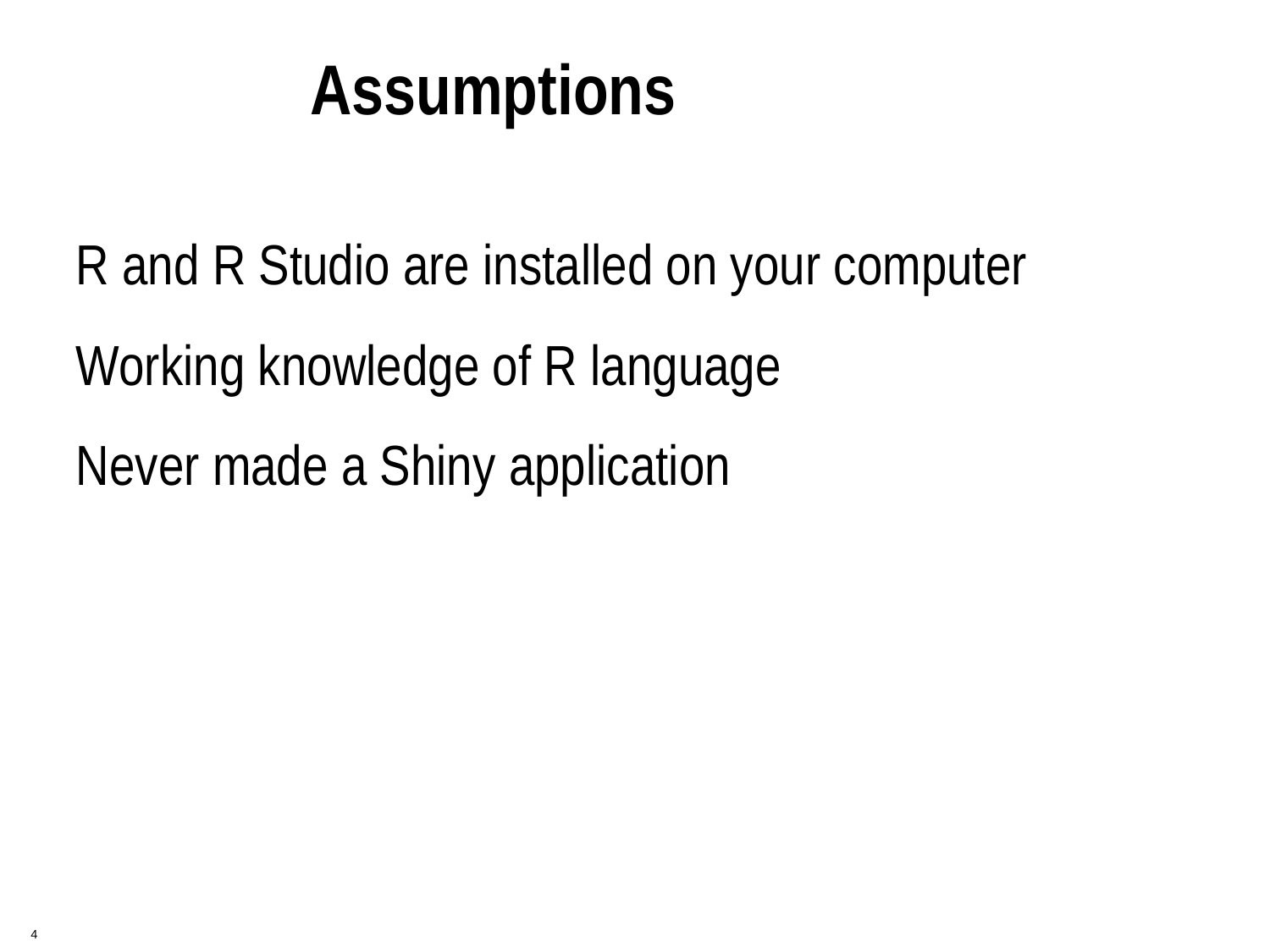

# Assumptions
R and R Studio are installed on your computer
Working knowledge of R language
Never made a Shiny application
   4